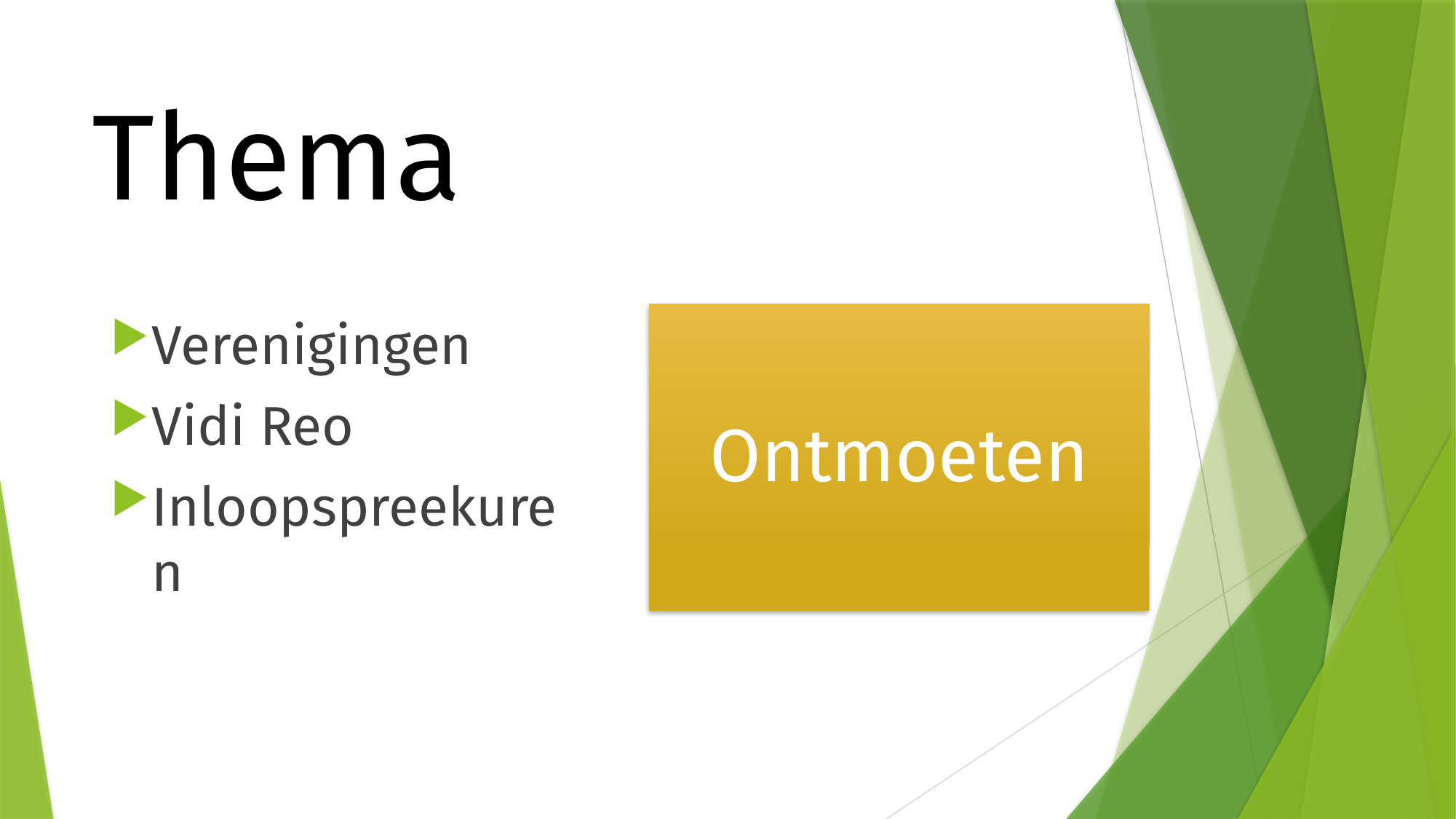

# Thema

Ontmoeten
Verenigingen
Vidi Reo
Inloopspreekuren